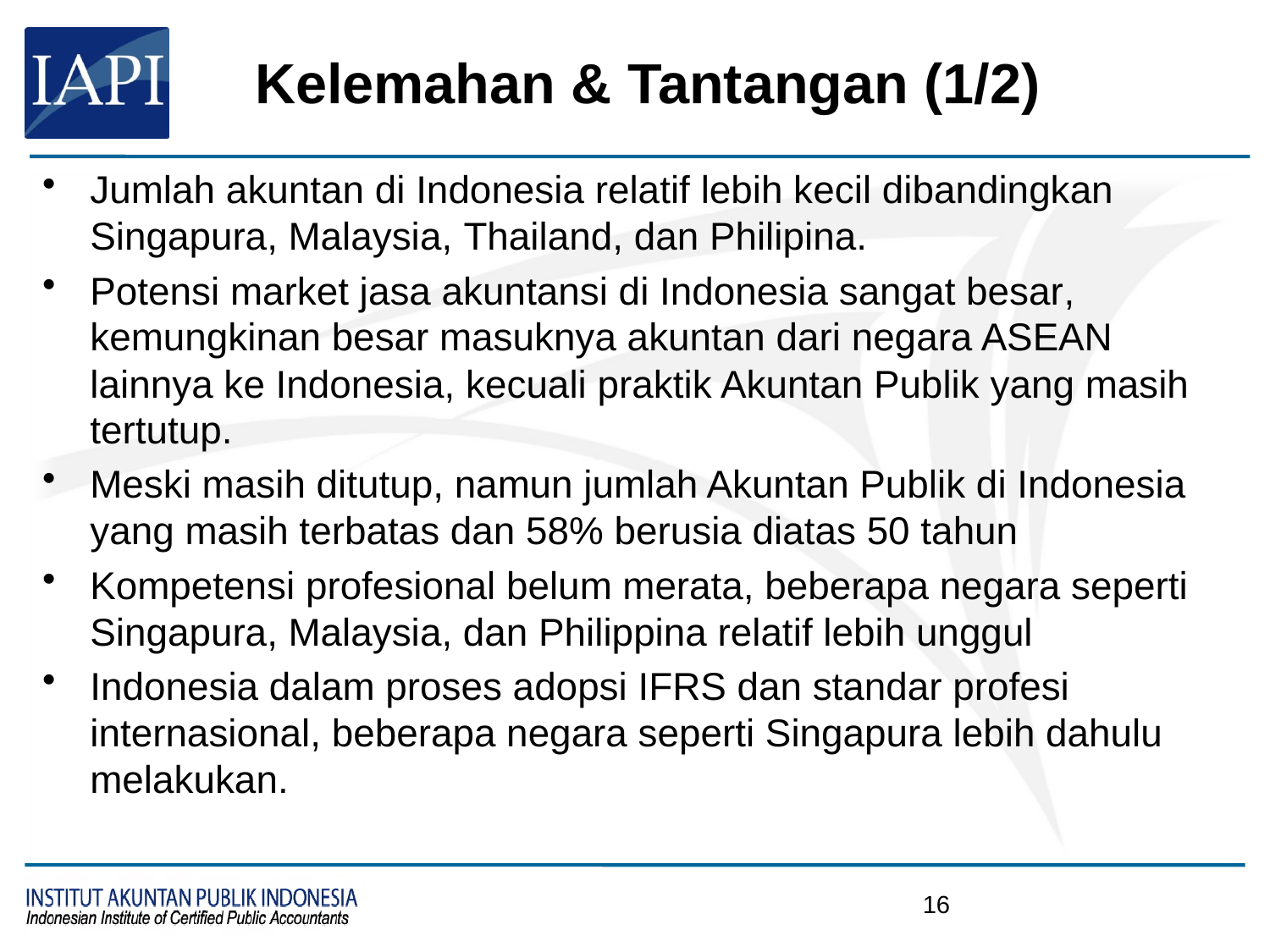

# Kelemahan & Tantangan (1/2)
Jumlah akuntan di Indonesia relatif lebih kecil dibandingkan Singapura, Malaysia, Thailand, dan Philipina.
Potensi market jasa akuntansi di Indonesia sangat besar, kemungkinan besar masuknya akuntan dari negara ASEAN lainnya ke Indonesia, kecuali praktik Akuntan Publik yang masih tertutup.
Meski masih ditutup, namun jumlah Akuntan Publik di Indonesia yang masih terbatas dan 58% berusia diatas 50 tahun
Kompetensi profesional belum merata, beberapa negara seperti Singapura, Malaysia, dan Philippina relatif lebih unggul
Indonesia dalam proses adopsi IFRS dan standar profesi internasional, beberapa negara seperti Singapura lebih dahulu melakukan.
16